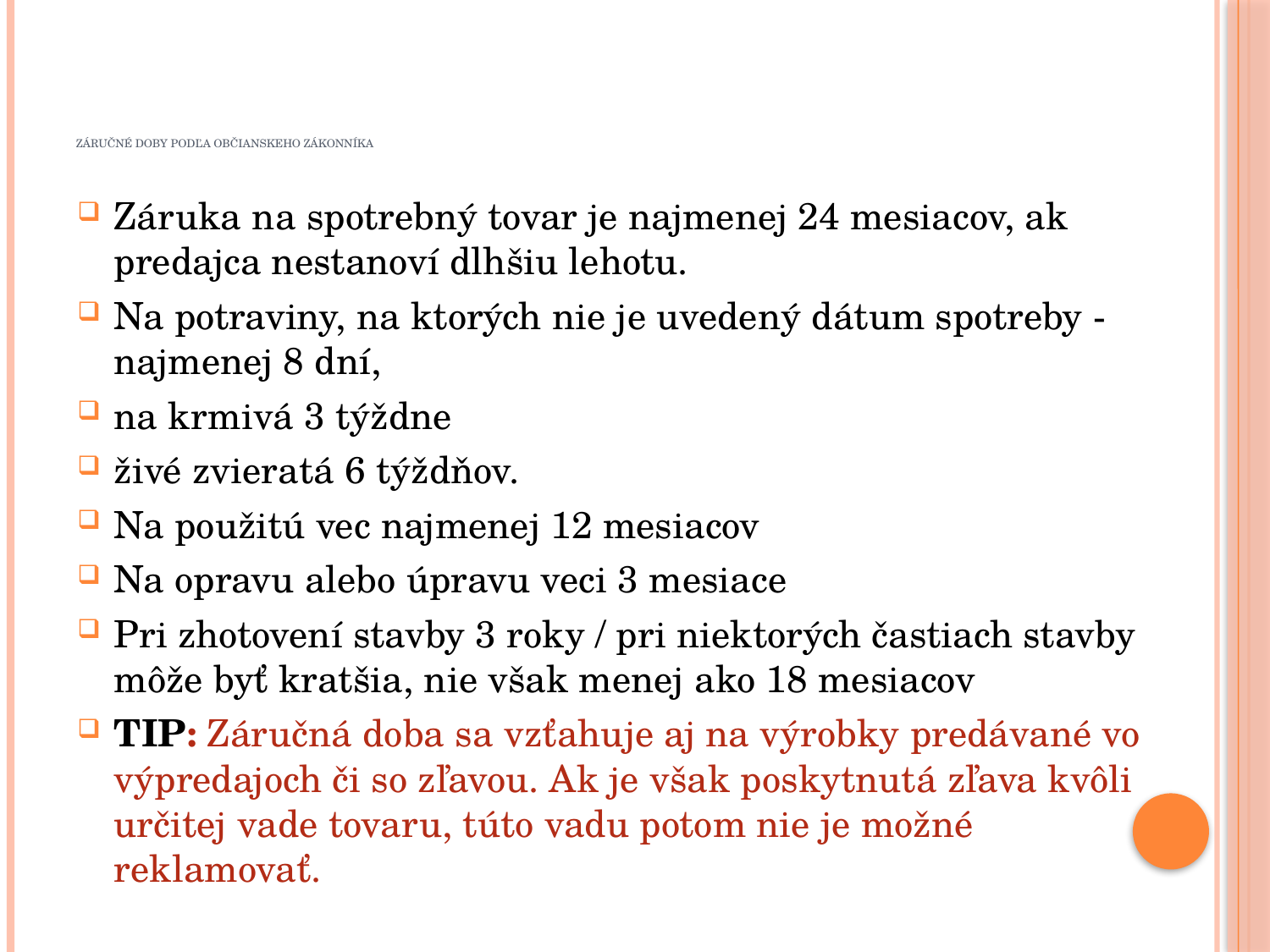

# Záručné doby podľa Občianskeho zákonníka
Záruka na spotrebný tovar je najmenej 24 mesiacov, ak predajca nestanoví dlhšiu lehotu.
Na potraviny, na ktorých nie je uvedený dátum spotreby -  najmenej 8 dní,
na krmivá 3 týždne
živé zvieratá 6 týždňov.
Na použitú vec najmenej 12 mesiacov
Na opravu alebo úpravu veci 3 mesiace
Pri zhotovení stavby 3 roky / pri niektorých častiach stavby môže byť kratšia, nie však menej ako 18 mesiacov
TIP: Záručná doba sa vzťahuje aj na výrobky predávané vo výpredajoch či so zľavou. Ak je však poskytnutá zľava kvôli určitej vade tovaru, túto vadu potom nie je možné reklamovať.